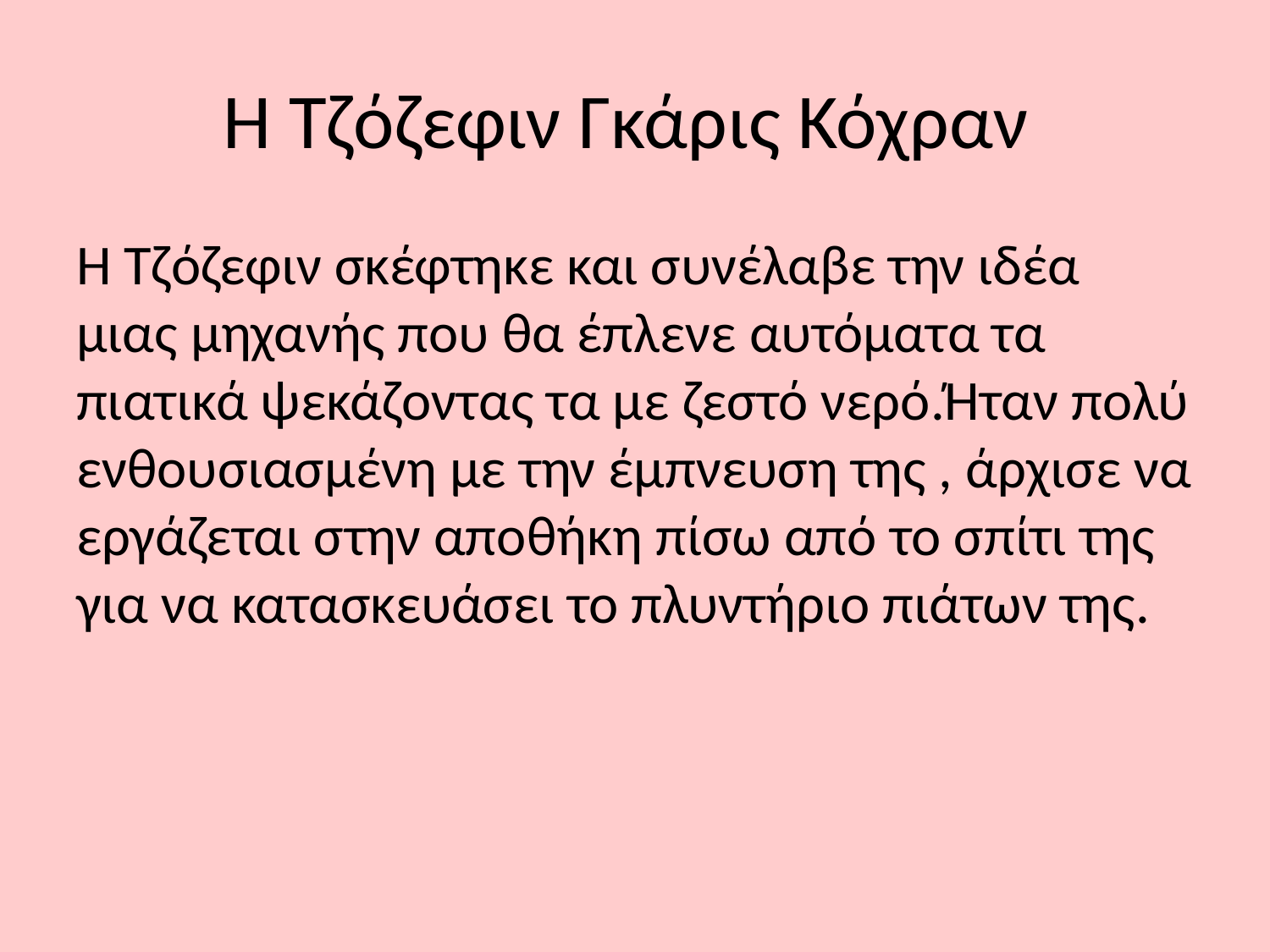

# Η Τζόζεφιν Γκάρις Κόχραν
Η Τζόζεφιν σκέφτηκε και συνέλαβε την ιδέα μιας μηχανής που θα έπλενε αυτόματα τα πιατικά ψεκάζοντας τα με ζεστό νερό.Ήταν πολύ ενθουσιασμένη με την έμπνευση της , άρχισε να εργάζεται στην αποθήκη πίσω από το σπίτι της  για να κατασκευάσει το πλυντήριο πιάτων της.